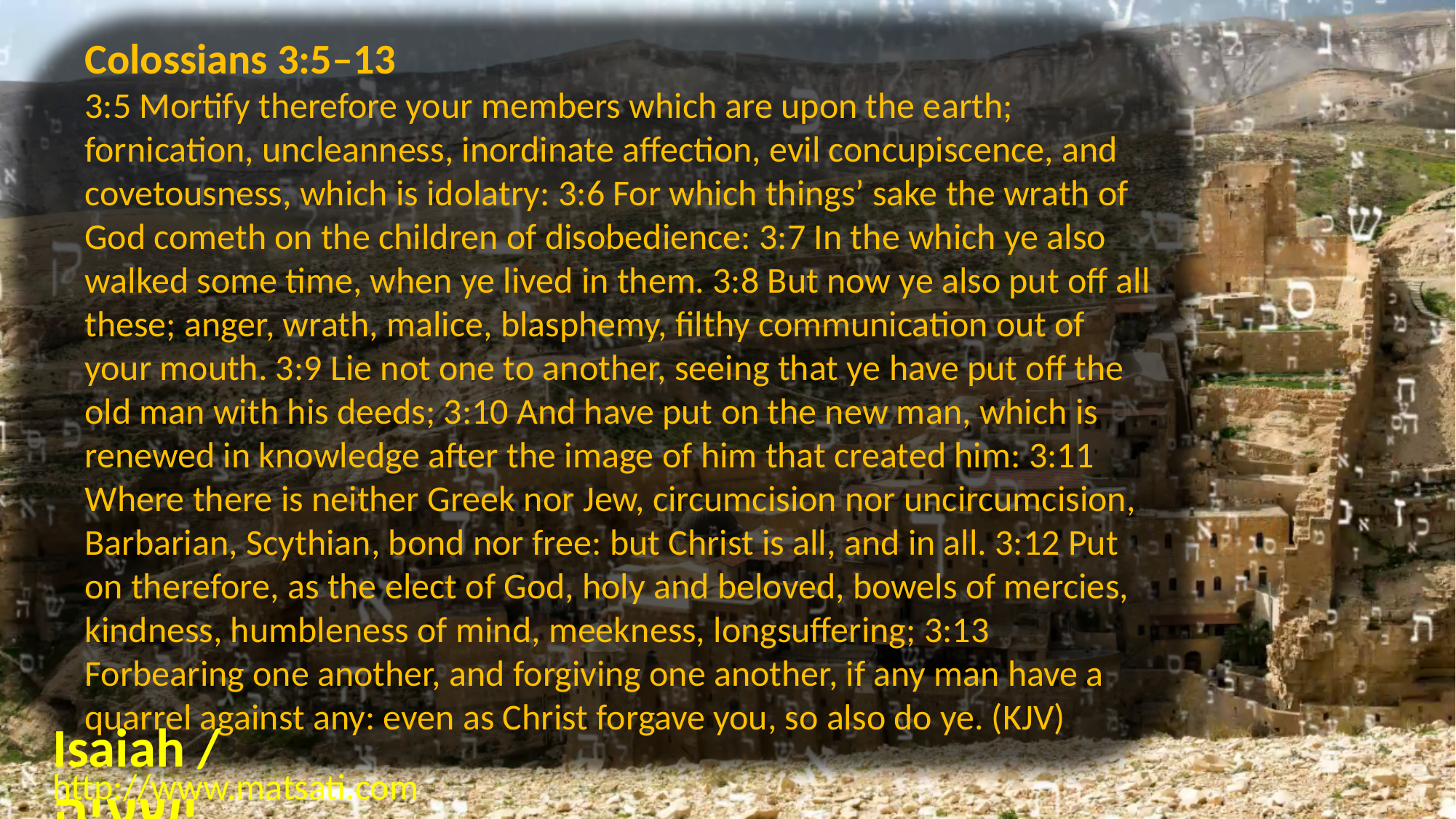

Colossians 3:5–13
3:5 Mortify therefore your members which are upon the earth; fornication, uncleanness, inordinate affection, evil concupiscence, and covetousness, which is idolatry: 3:6 For which things’ sake the wrath of God cometh on the children of disobedience: 3:7 In the which ye also walked some time, when ye lived in them. 3:8 But now ye also put off all these; anger, wrath, malice, blasphemy, filthy communication out of your mouth. 3:9 Lie not one to another, seeing that ye have put off the old man with his deeds; 3:10 And have put on the new man, which is renewed in knowledge after the image of him that created him: 3:11 Where there is neither Greek nor Jew, circumcision nor uncircumcision, Barbarian, Scythian, bond nor free: but Christ is all, and in all. 3:12 Put on therefore, as the elect of God, holy and beloved, bowels of mercies, kindness, humbleness of mind, meekness, longsuffering; 3:13 Forbearing one another, and forgiving one another, if any man have a quarrel against any: even as Christ forgave you, so also do ye. (KJV)
Isaiah / ישעיה
http://www.matsati.com